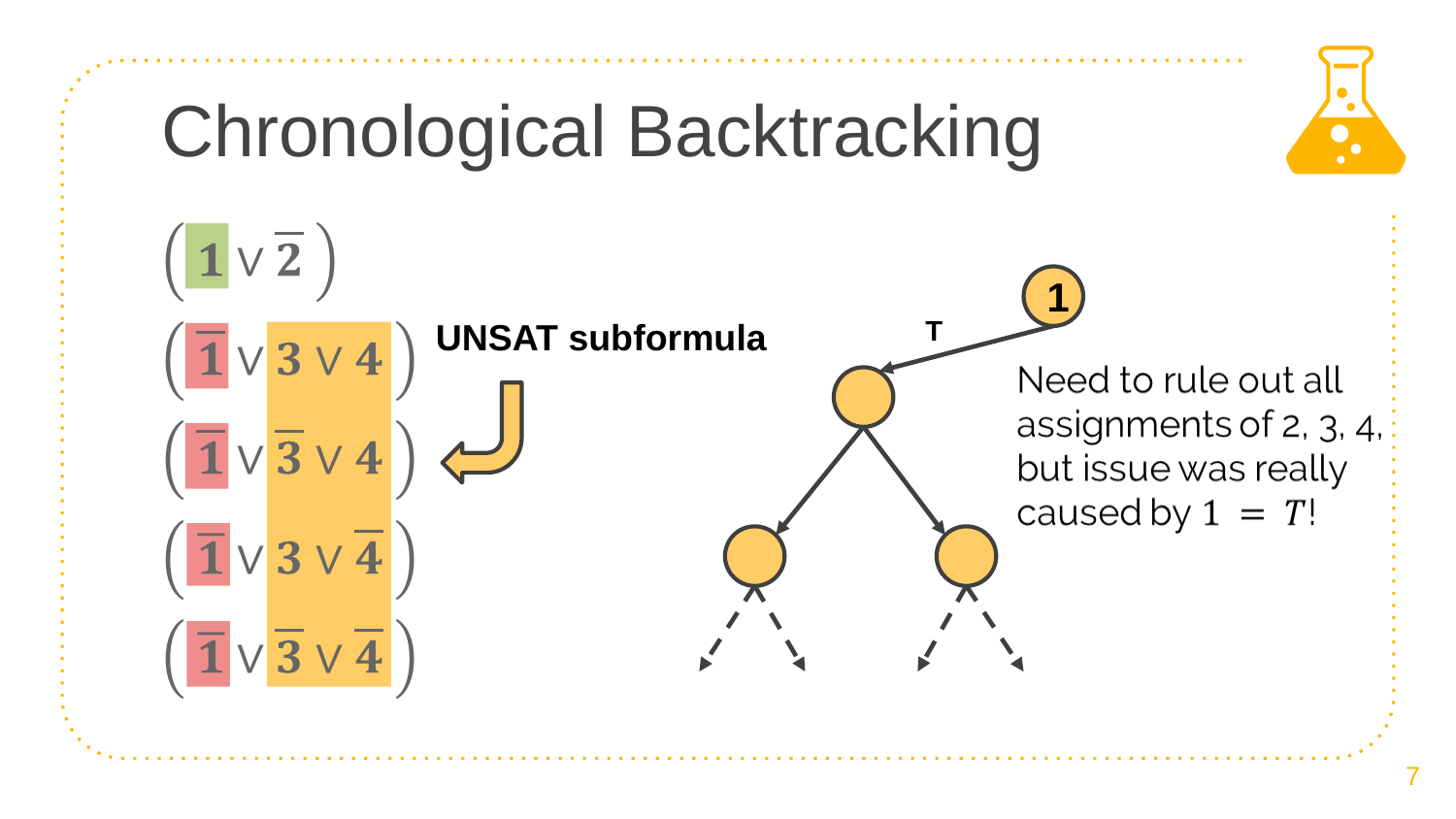

# Chronological Backtracking

1
T
UNSAT subformula

7